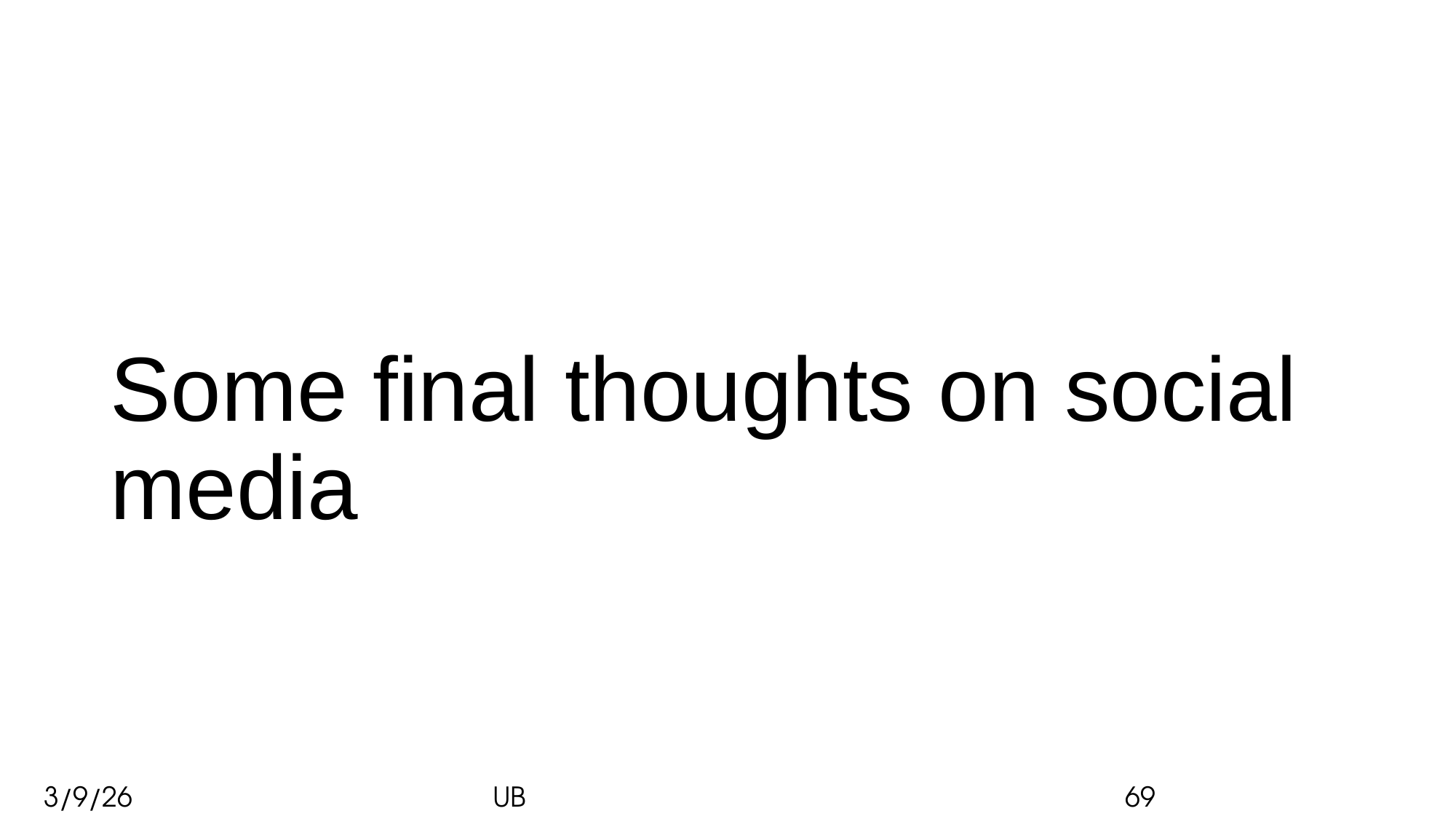

# Some final thoughts on social media

3/9/26
UB
69